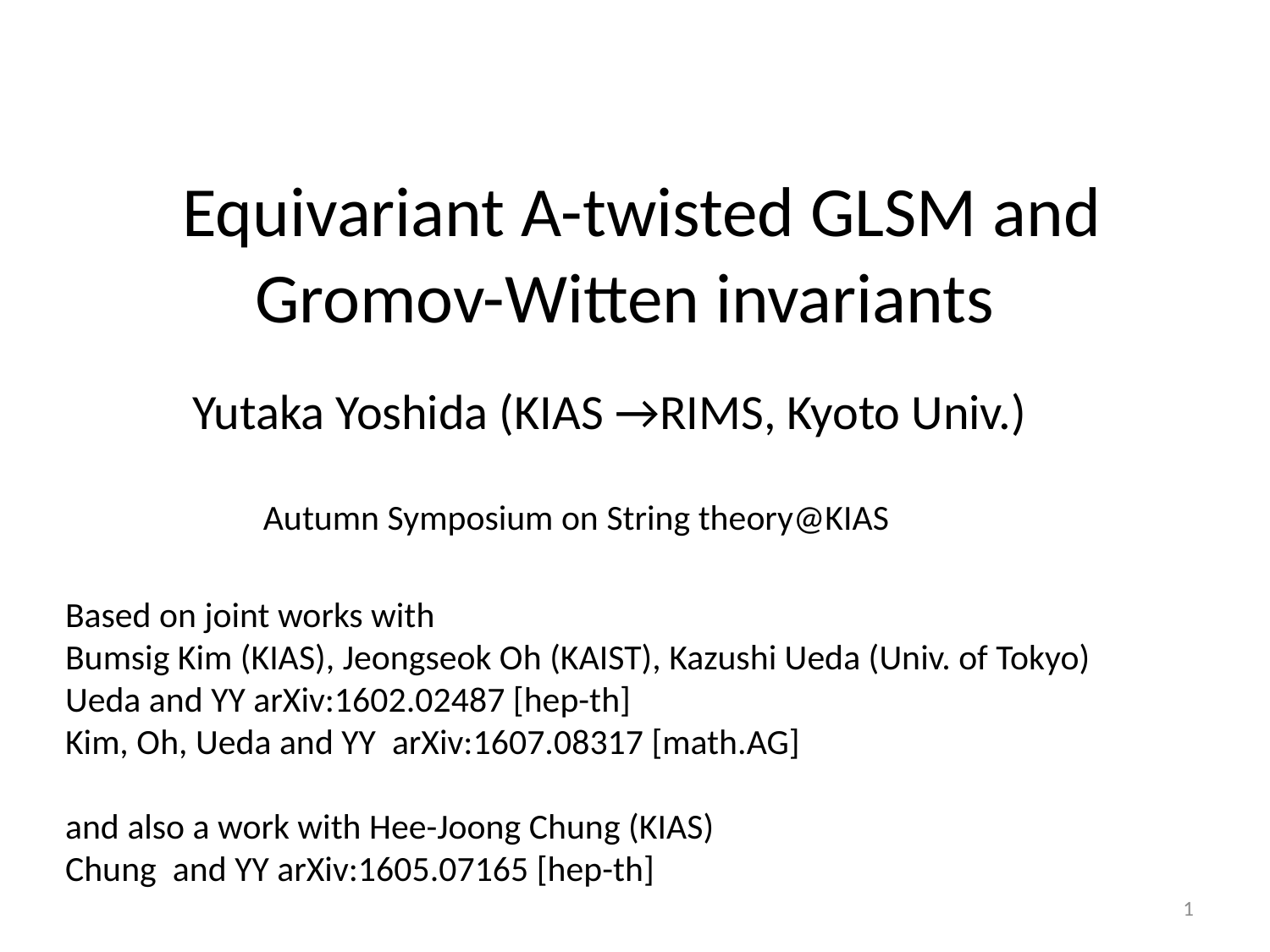

# Equivariant A-twisted GLSM and Gromov-Witten invariants
Yutaka Yoshida (KIAS →RIMS, Kyoto Univ.)
Autumn Symposium on String theory@KIAS
Based on joint works with
Bumsig Kim (KIAS), Jeongseok Oh (KAIST), Kazushi Ueda (Univ. of Tokyo)
Ueda and YY arXiv:1602.02487 [hep-th]
Kim, Oh, Ueda and YY  arXiv:1607.08317 [math.AG]

and also a work with Hee-Joong Chung (KIAS)
Chung  and YY arXiv:1605.07165 [hep-th]
1